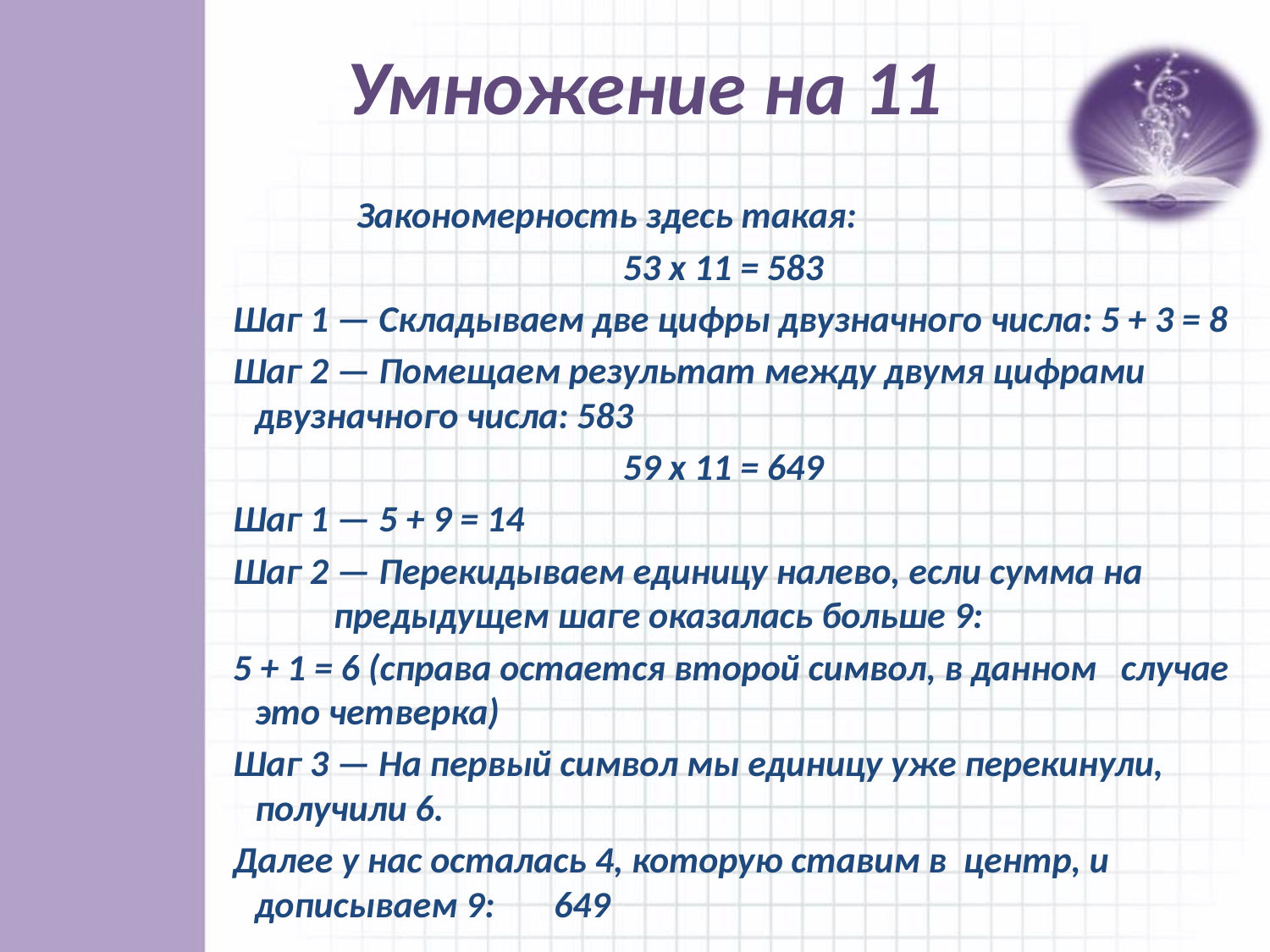

# Умножение на 11
                   Закономерность здесь такая:
53 х 11 = 583
   Шаг 1 — Складываем две цифры двузначного числа: 5 + 3 = 8
   Шаг 2 — Помещаем результат между двумя цифрами         				двузначного числа: 583
59 х 11 = 649
   Шаг 1 — 5 + 9 = 14
   Шаг 2 — Перекидываем единицу налево, если сумма на                  		предыдущем шаге оказалась больше 9:
   5 + 1 = 6 (справа остается второй символ, в данном 		случае это четверка)
   Шаг 3 — На первый символ мы единицу уже перекинули, 		получили 6.
   Далее у нас осталась 4, которую ставим в  центр, и дописываем 9:       649